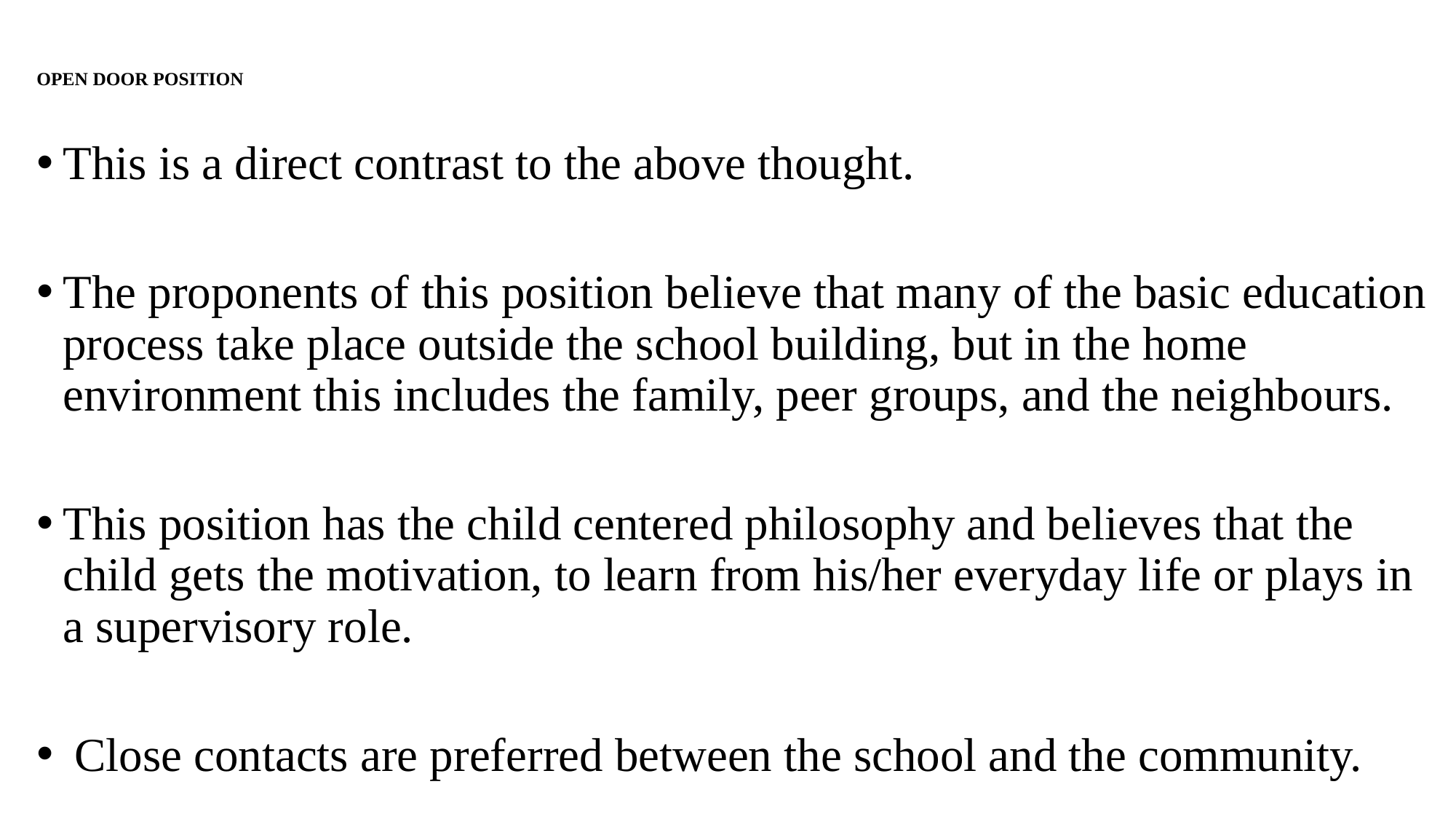

# OPEN DOOR POSITION
This is a direct contrast to the above thought.

The proponents of this position believe that many of the basic education process take place outside the school building, but in the home environment this includes the family, peer groups, and the neighbours.

This position has the child centered philosophy and believes that the child gets the motivation, to learn from his/her everyday life or plays in a supervisory role.

 Close contacts are preferred between the school and the community.